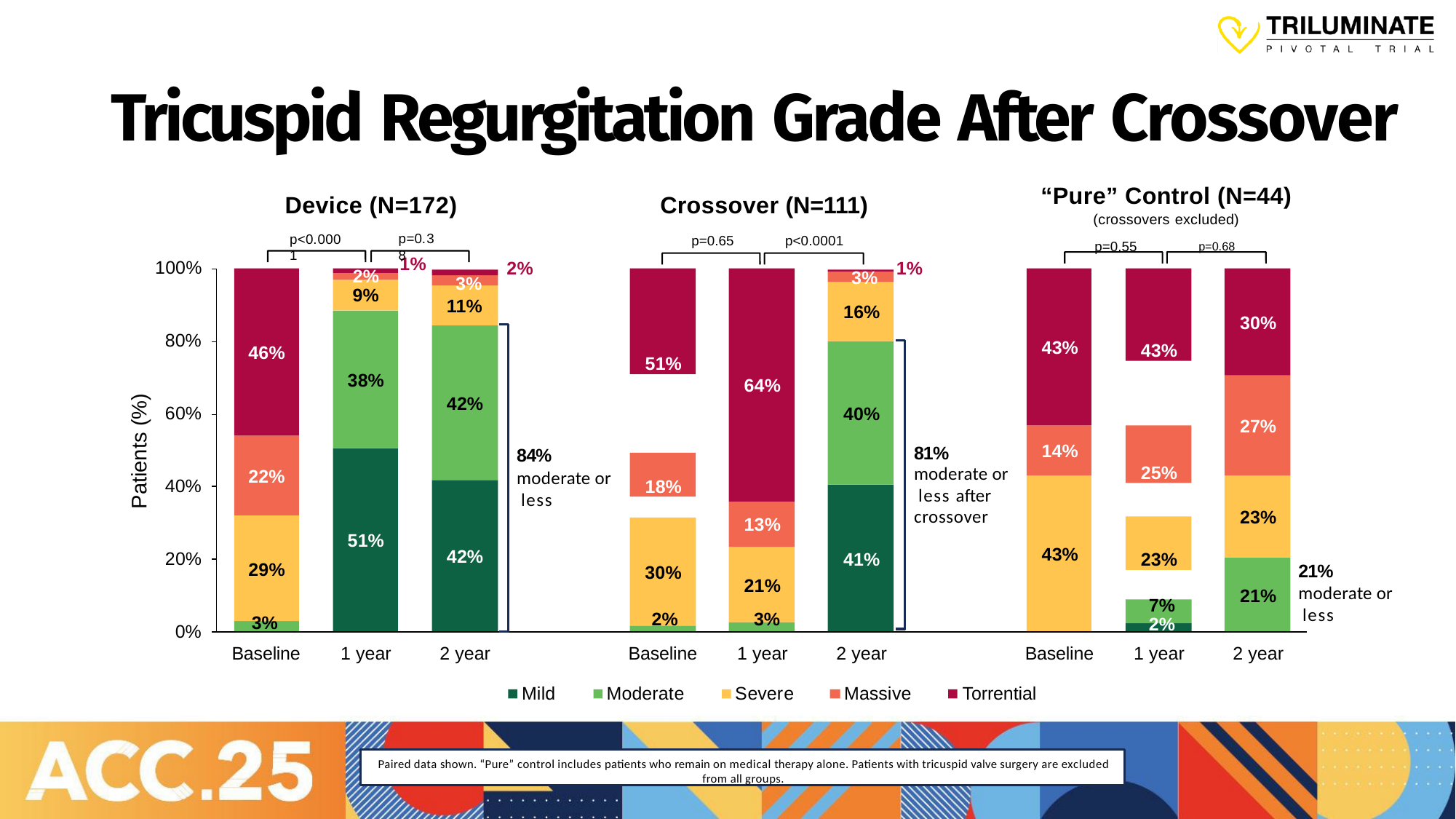

# Tricuspid Regurgitation Grade After Crossover
“Pure” Control (N=44)
Device (N=172)	Crossover (N=111)
(crossovers excluded)
p=0.55	p=0.68
p=0.38
p<0.0001
p<0.0001
p=0.65

1%

100%
1%
2%
2%
3%

51%

43%

3%

9%

11%
16%
30%

80%
43%
46%

38%
64%

42%
Patients (%)
60%
40%
27%

25%

14%
81%
moderate or  less after  crossover
84%
moderate or  less

18%
22%
40%

23%
13%

23%

51%
43%
42%
20%
41%

29%

21%
moderate or  less

30%
21%
3%
21%
7%
2%

2%
3%
0%

Baseline
1 year
2 year
Baseline
1 year
2 year
Baseline
1 year
2 year
Mild
Moderate
Severe
Massive
Torrential

Paired data shown. “Pure” control includes patients who remain on medical therapy alone. Patients with tricuspid valve surgery are excluded
from all groups.